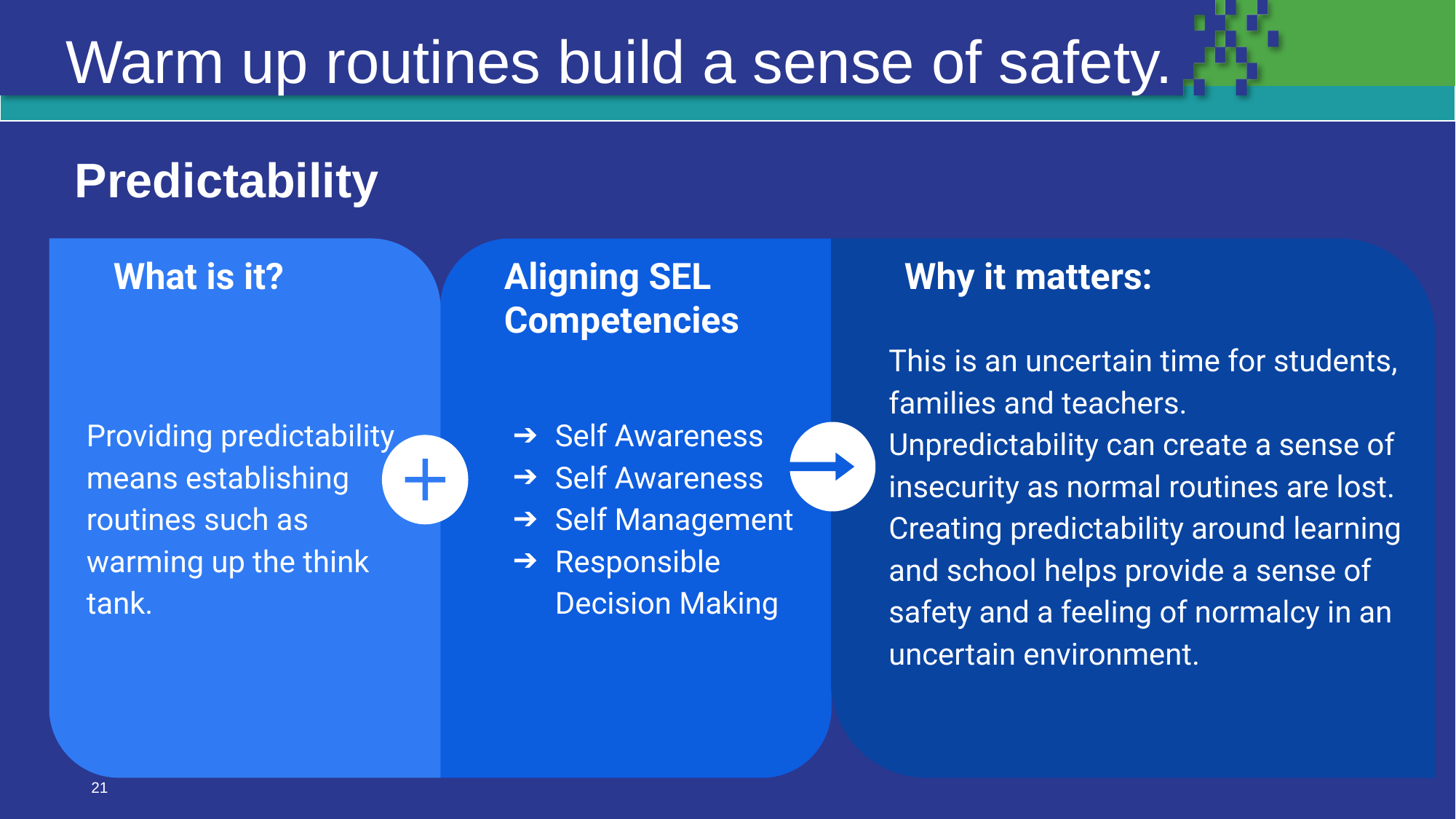

Warm up routines build a sense of safety.
Predictability

What is it?
Providing predictability means establishing routines such as warming up the think tank.
Aligning SEL Competencies

Self Awareness
Self Awareness
Self Management
Responsible Decision Making

Why it matters:
This is an uncertain time for students, families and teachers.  Unpredictability can create a sense of insecurity as normal routines are lost.  Creating predictability around learning and school helps provide a sense of safety and a feeling of normalcy in an uncertain environment.

21